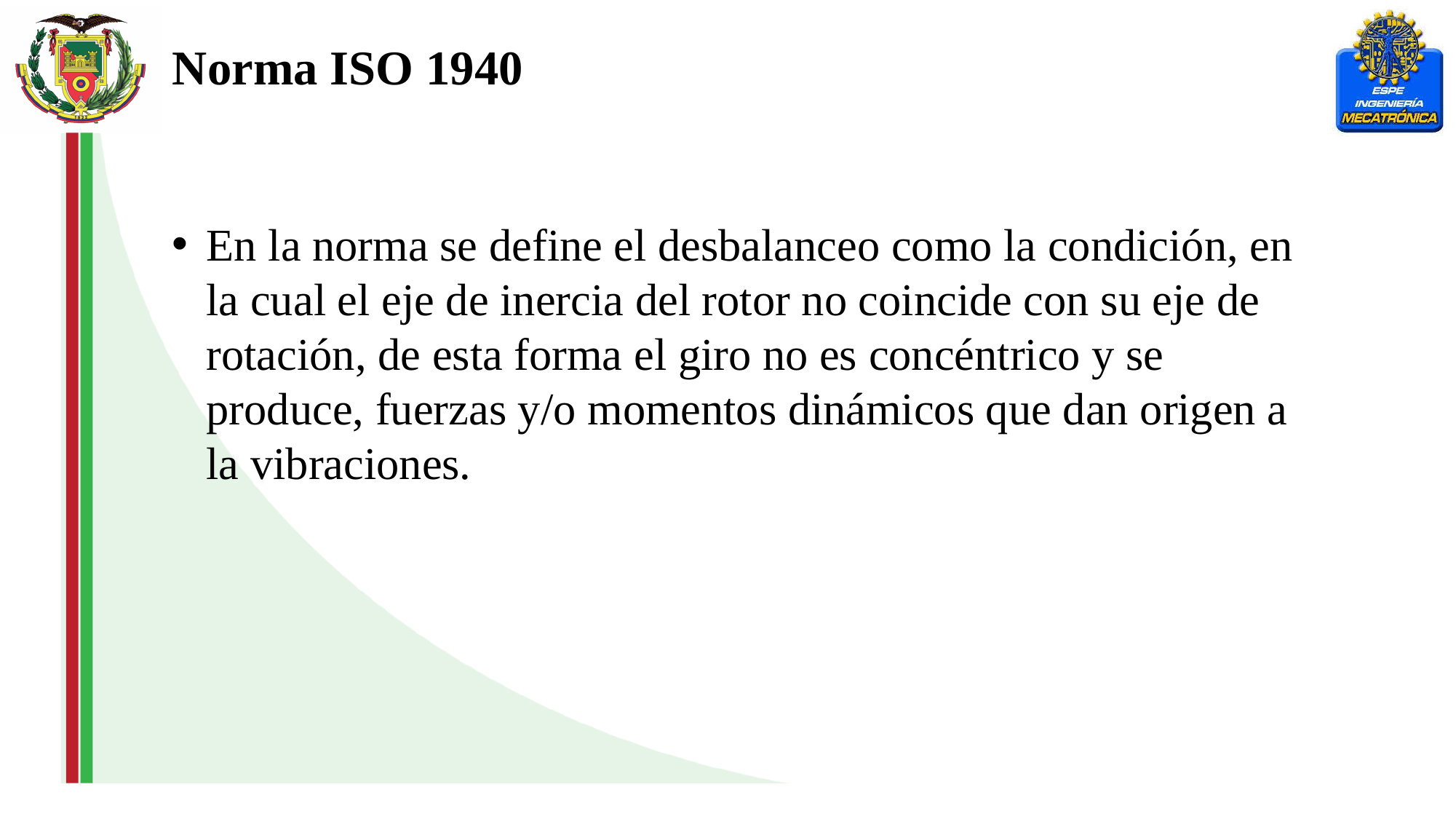

Norma ISO 1940
En la norma se define el desbalanceo como la condición, en la cual el eje de inercia del rotor no coincide con su eje de rotación, de esta forma el giro no es concéntrico y se produce, fuerzas y/o momentos dinámicos que dan origen a la vibraciones.